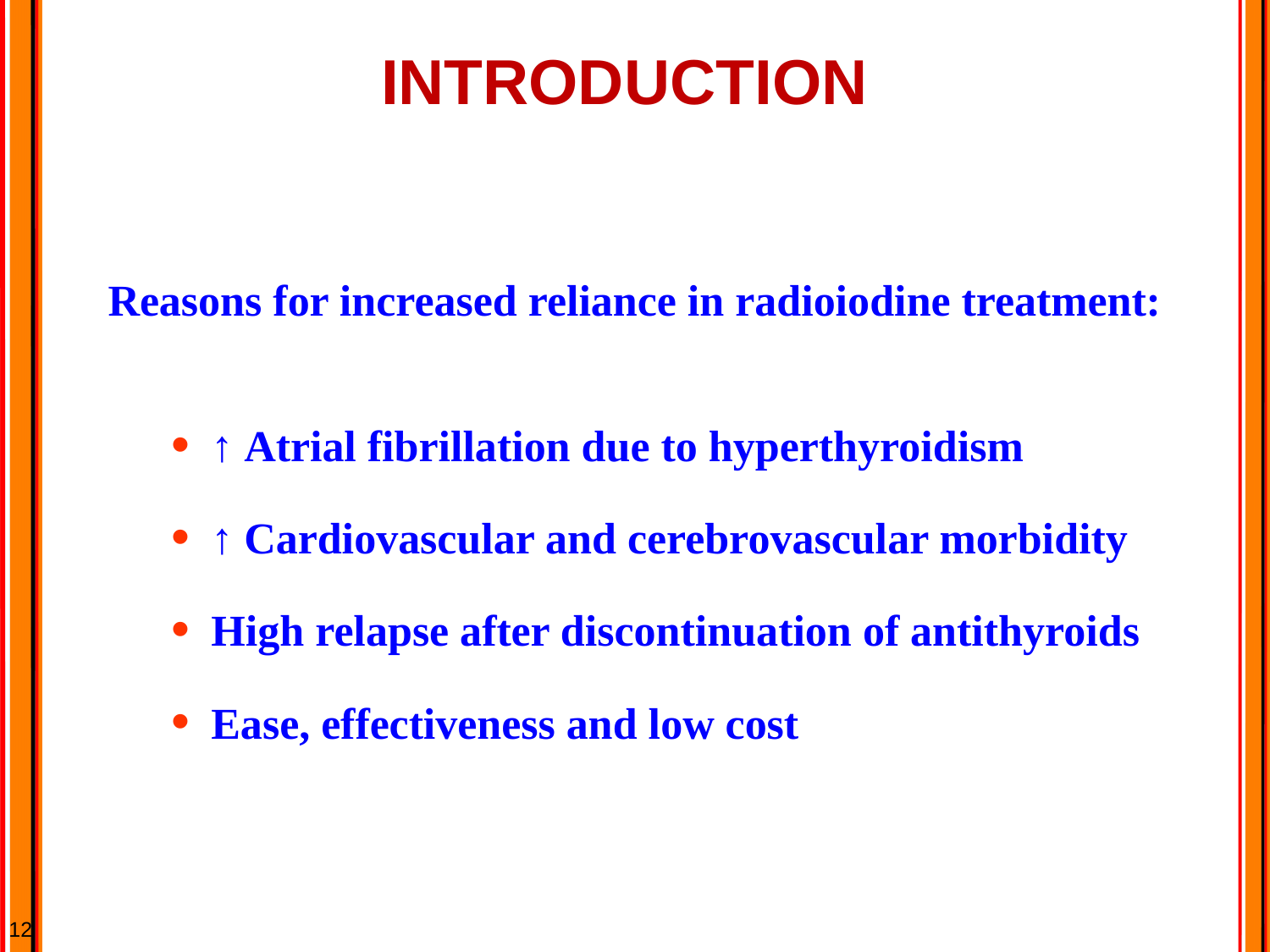

# INTRODUCTION
Reasons for increased reliance in radioiodine treatment:

↑ Atrial fibrillation due to hyperthyroidism
↑ Cardiovascular and cerebrovascular morbidity
High relapse after discontinuation of antithyroids
Ease, effectiveness and low cost

12